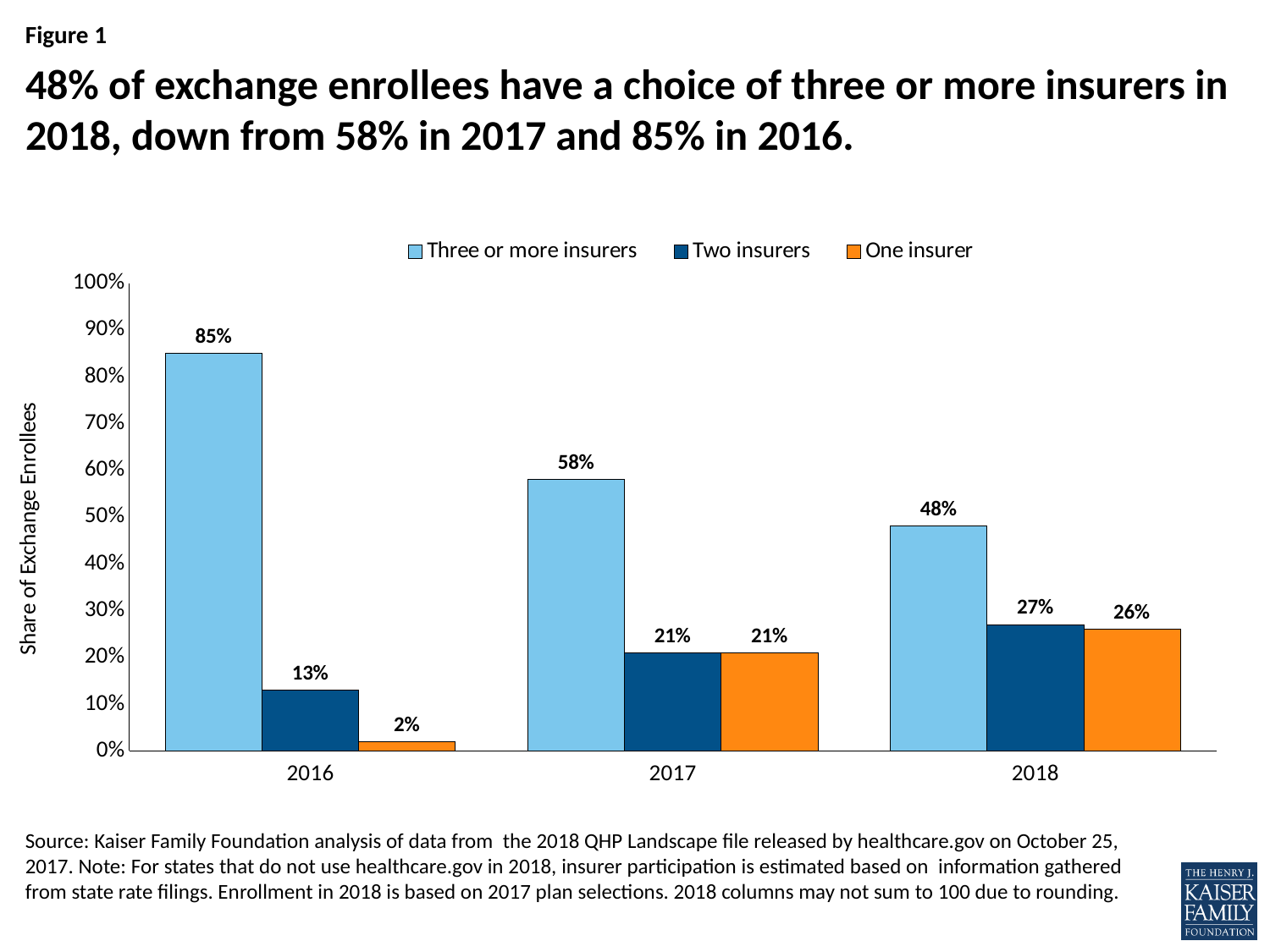

# 48% of exchange enrollees have a choice of three or more insurers in 2018, down from 58% in 2017 and 85% in 2016.

### Chart

| Category | Three or more insurers | Two insurers | One insurer |
|---|---|---|---|
| 2016 | 0.85 | 0.13 | 0.02 |
| 2017 | 0.58 | 0.21 | 0.21 |
| 2018 | 0.48 | 0.27 | 0.26 |
Source: Kaiser Family Foundation analysis of data from  the 2018 QHP Landscape file released by healthcare.gov on October 25, 2017. Note: For states that do not use healthcare.gov in 2018, insurer participation is estimated based on  information gathered from state rate filings. Enrollment in 2018 is based on 2017 plan selections. 2018 columns may not sum to 100 due to rounding.